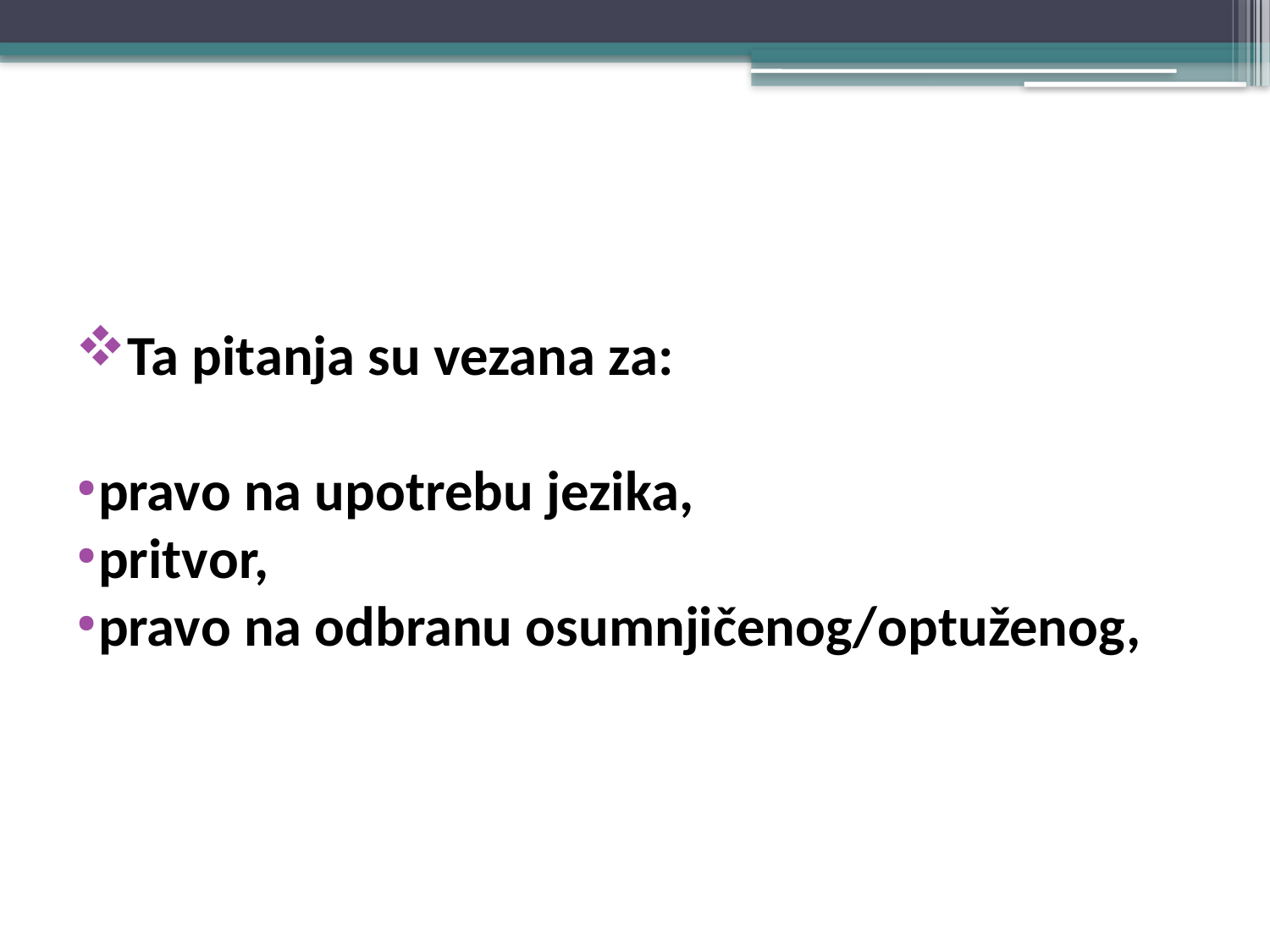

#
Ta pitanja su vezana za:

pravo na upotrebu jezika,
pritvor,
pravo na odbranu osumnjičenog/optuženog,